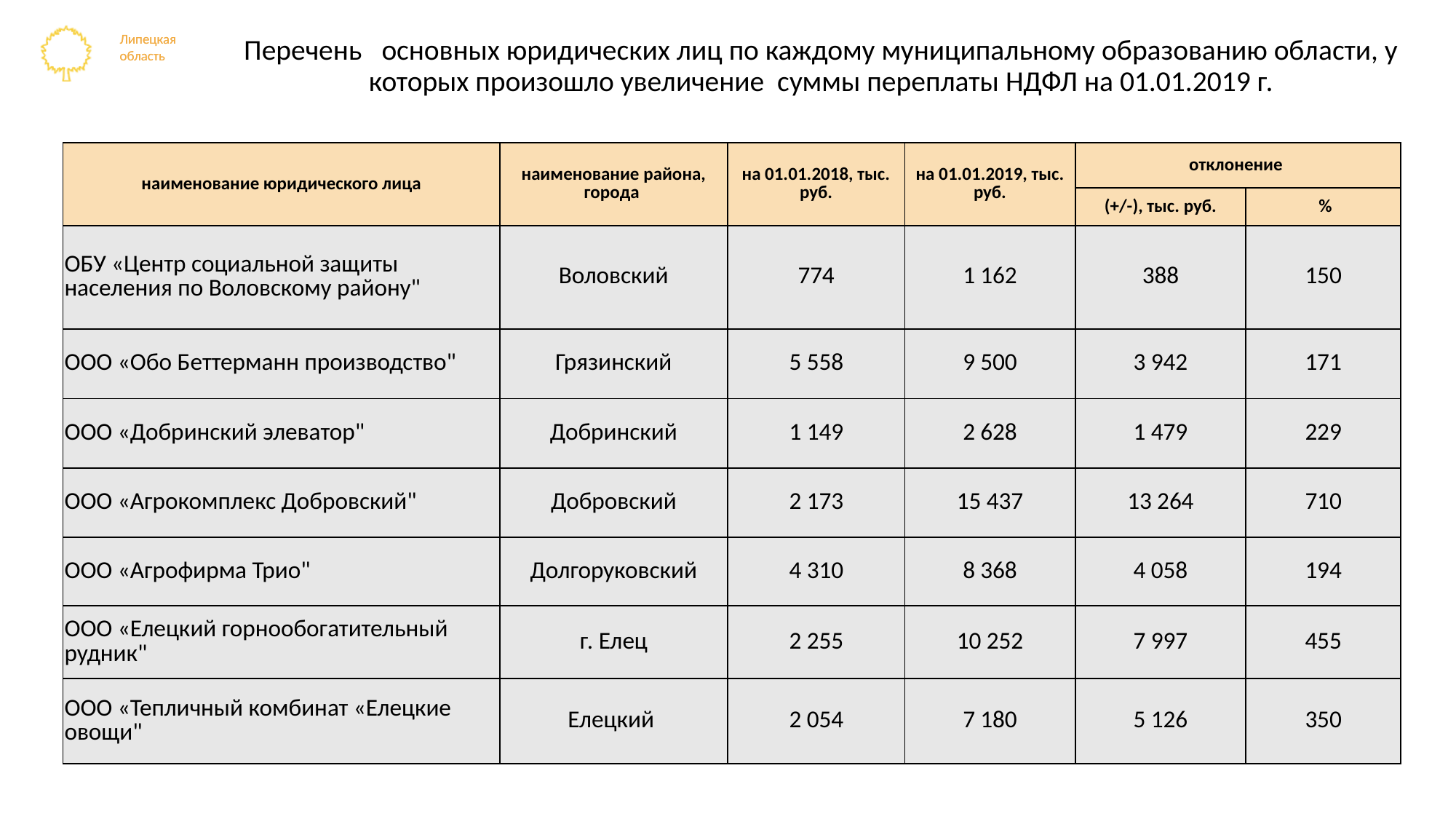

# Перечень   основных юридических лиц по каждому муниципальному образованию области, у которых произошло увеличение  суммы переплаты НДФЛ на 01.01.2019 г.
| наименование юридического лица | наименование района, города | на 01.01.2018, тыс. руб. | на 01.01.2019, тыс. руб. | отклонение |  |
| --- | --- | --- | --- | --- | --- |
|  |  |  |  | (+/-), тыс. руб. | % |
| ОБУ «Центр социальной защиты населения по Воловскому району" | Воловский | 774 | 1 162 | 388 | 150 |
| ООО «Обо Беттерманн производство" | Грязинский | 5 558 | 9 500 | 3 942 | 171 |
| ООО «Добринский элеватор" | Добринский | 1 149 | 2 628 | 1 479 | 229 |
| ООО «Агрокомплекс Добровский" | Добровский | 2 173 | 15 437 | 13 264 | 710 |
| ООО «Агрофирма Трио" | Долгоруковский | 4 310 | 8 368 | 4 058 | 194 |
| ООО «Елецкий горнообогатительный рудник" | г. Елец | 2 255 | 10 252 | 7 997 | 455 |
| ООО «Тепличный комбинат «Елецкие овощи" | Елецкий | 2 054 | 7 180 | 5 126 | 350 |